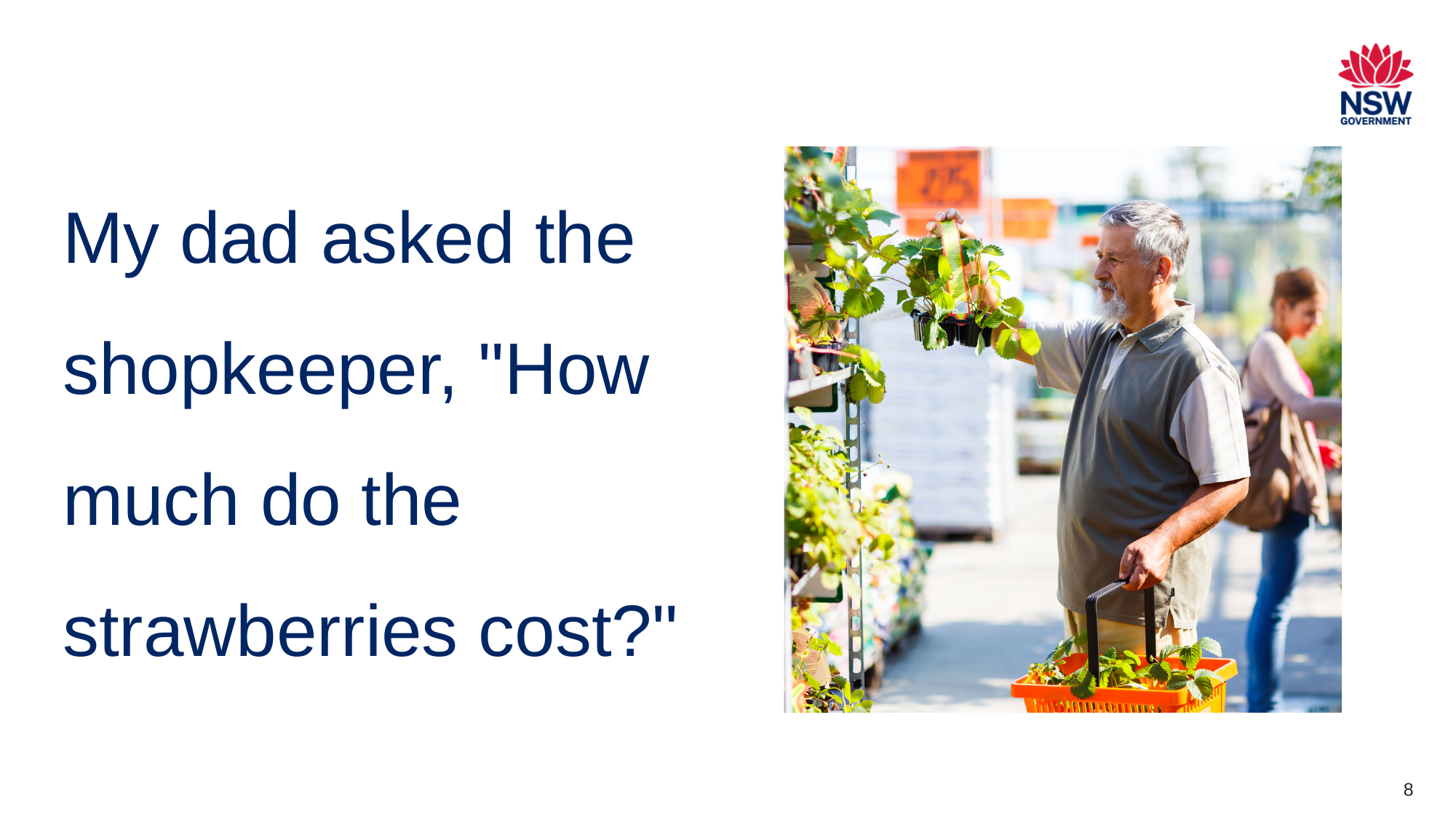

# My dad asked the shopkeeper, "How much do the strawberries cost?"

8